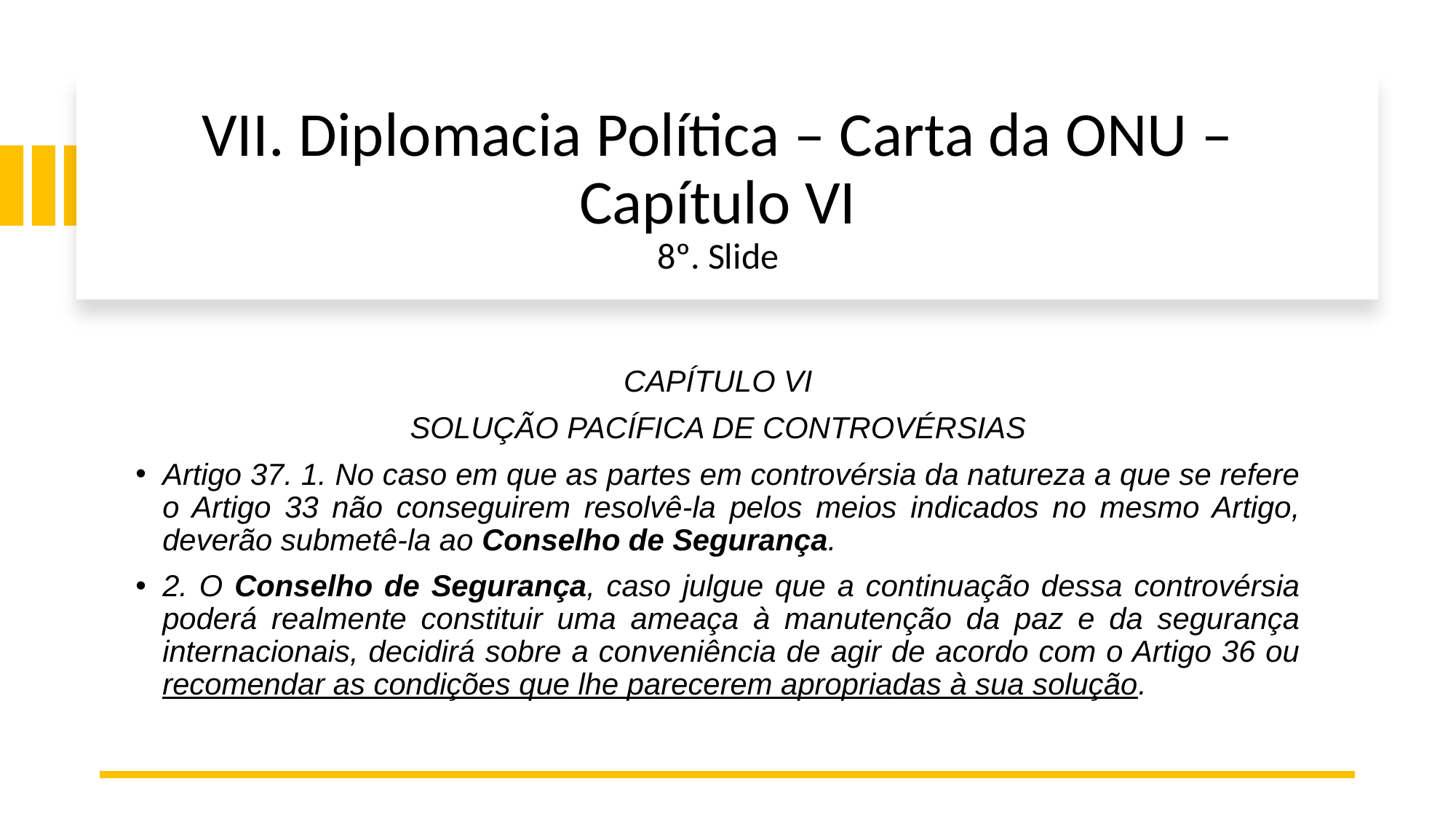

# VII. Diplomacia Política – Carta da ONU – Capítulo VI 8º. Slide

CAPÍTULO VI
SOLUÇÃO PACÍFICA DE CONTROVÉRSIAS
Artigo 37. 1. No caso em que as partes em controvérsia da natureza a que se refere o Artigo 33 não conseguirem resolvê-la pelos meios indicados no mesmo Artigo, deverão submetê-la ao Conselho de Segurança.
2. O Conselho de Segurança, caso julgue que a continuação dessa controvérsia poderá realmente constituir uma ameaça à manutenção da paz e da segurança internacionais, decidirá sobre a conveniência de agir de acordo com o Artigo 36 ou recomendar as condições que lhe parecerem apropriadas à sua solução.